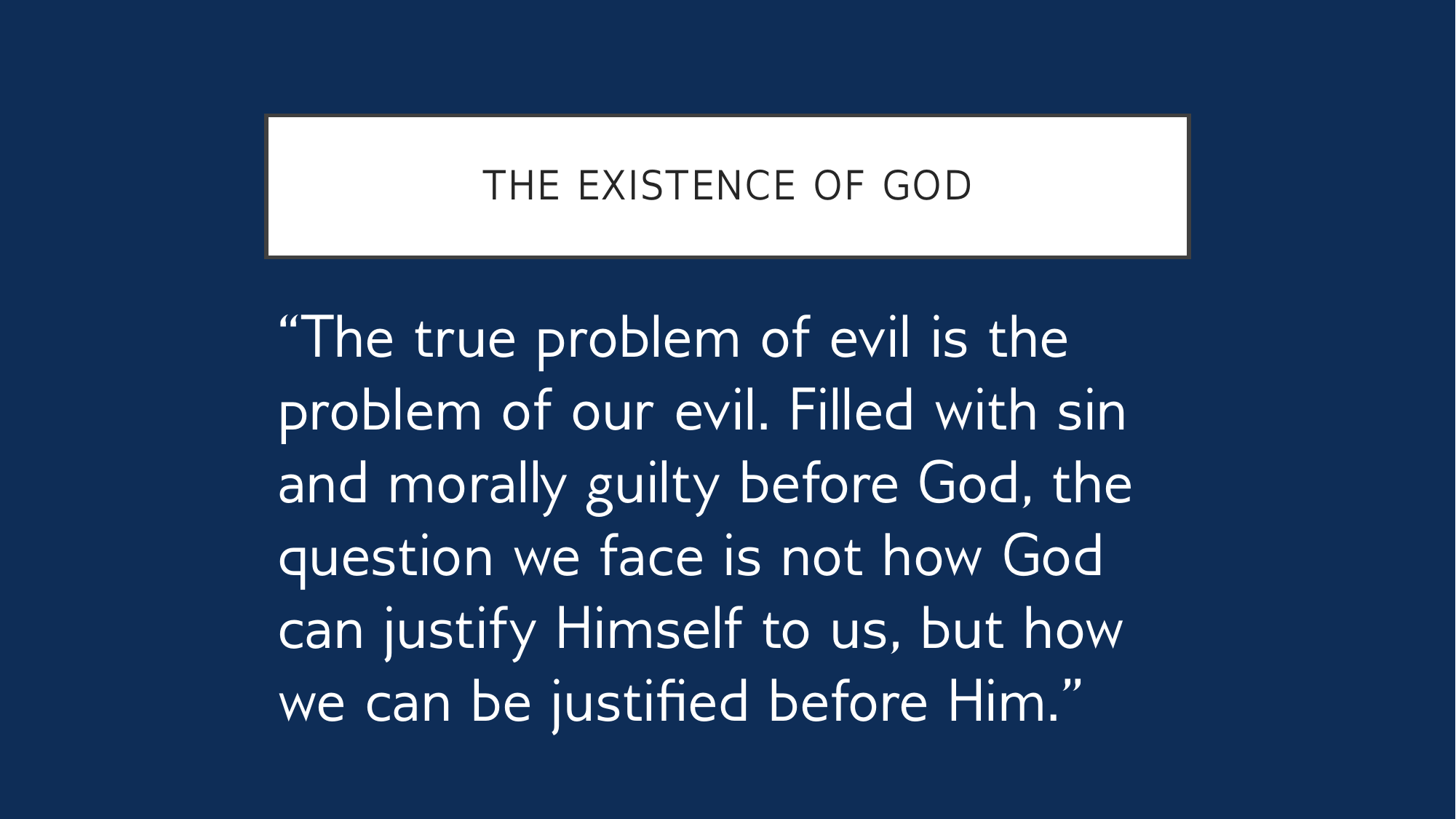

# The Existence of God
“The true problem of evil is the problem of our evil. Filled with sin and morally guilty before God, the question we face is not how God can justify Himself to us, but how we can be justified before Him.”